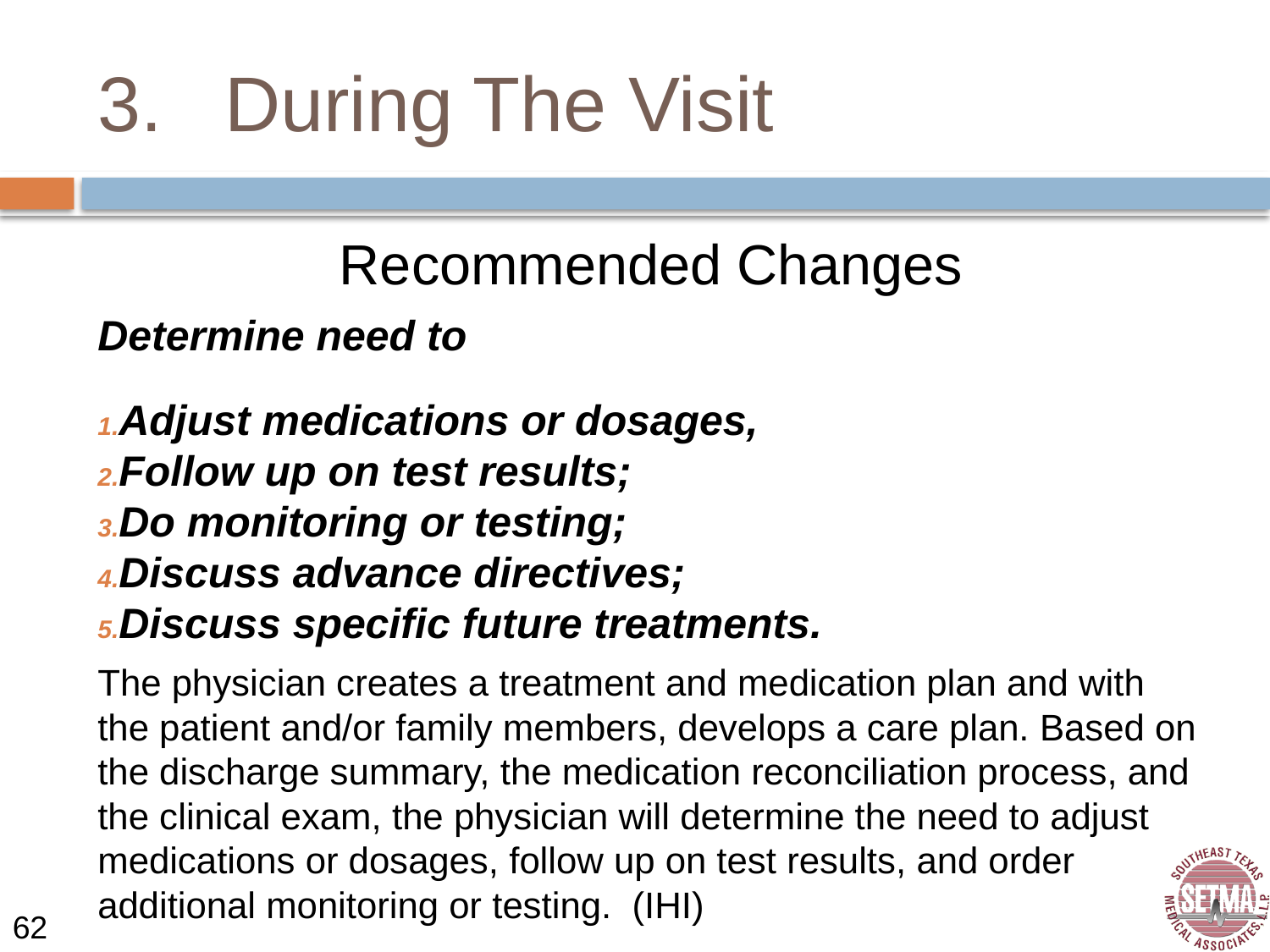

# 3.	During The Visit
Recommended Changes
Determine need to

Adjust medications or dosages,
Follow up on test results;
Do monitoring or testing;
Discuss advance directives;
Discuss specific future treatments.
The physician creates a treatment and medication plan and with the patient and/or family members, develops a care plan. Based on the discharge summary, the medication reconciliation process, and the clinical exam, the physician will determine the need to adjust medications or dosages, follow up on test results, and order additional monitoring or testing.  (IHI)